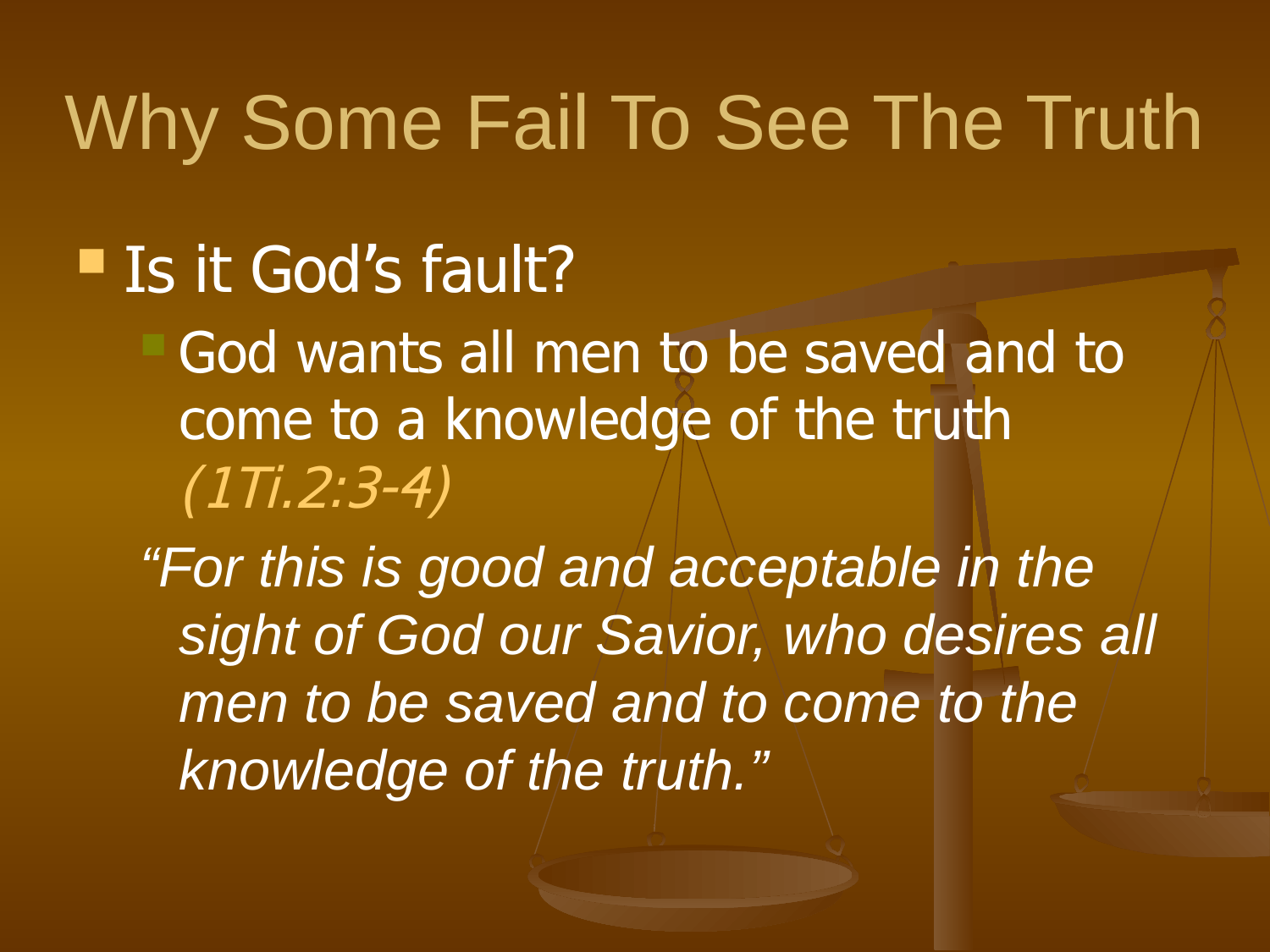

# Why Some Fail To See The Truth
Is it God’s fault?
God wants all men to be saved and to come to a knowledge of the truth (1Ti.2:3-4)
“For this is good and acceptable in the sight of God our Savior, who desires all men to be saved and to come to the knowledge of the truth.”